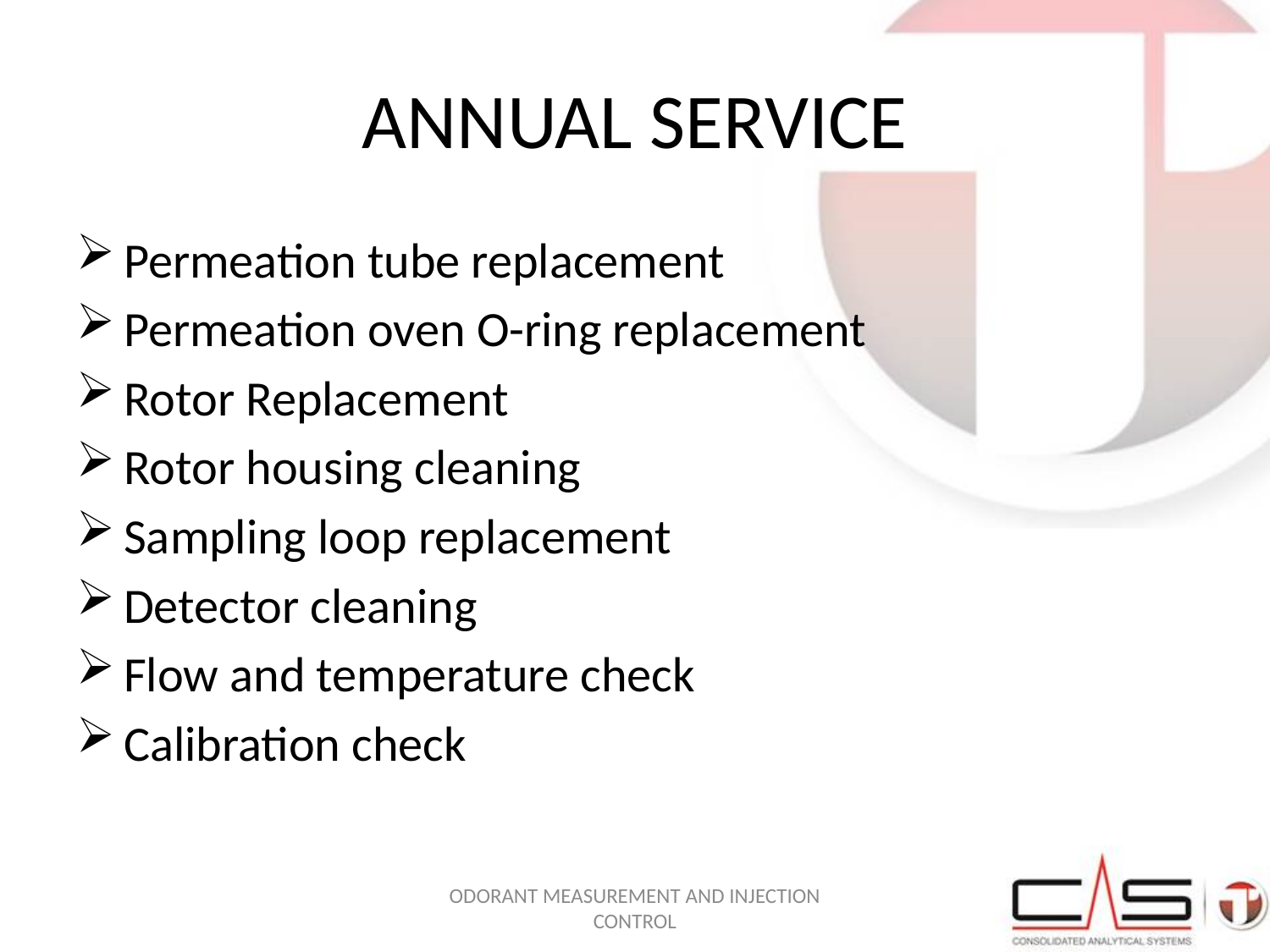

# Annual Service
Permeation tube replacement
Permeation oven O-ring replacement
Rotor Replacement
Rotor housing cleaning
Sampling loop replacement
Detector cleaning
Flow and temperature check
Calibration check
Odorant Measurement and Injection Control